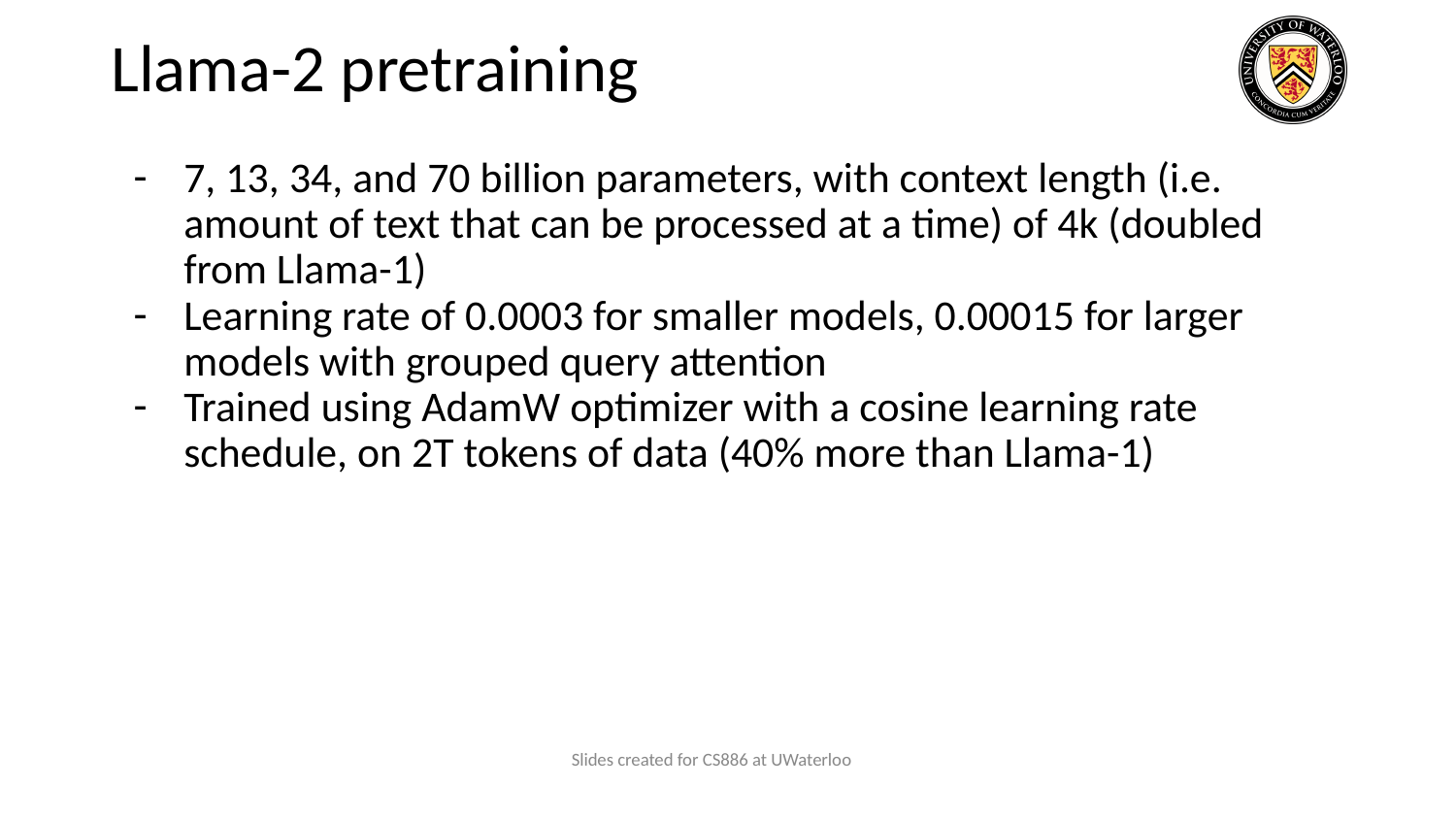

# Llama-2 pretraining
7, 13, 34, and 70 billion parameters, with context length (i.e. amount of text that can be processed at a time) of 4k (doubled from Llama-1)
Learning rate of 0.0003 for smaller models, 0.00015 for larger models with grouped query attention
Trained using AdamW optimizer with a cosine learning rate schedule, on 2T tokens of data (40% more than Llama-1)
Slides created for CS886 at UWaterloo